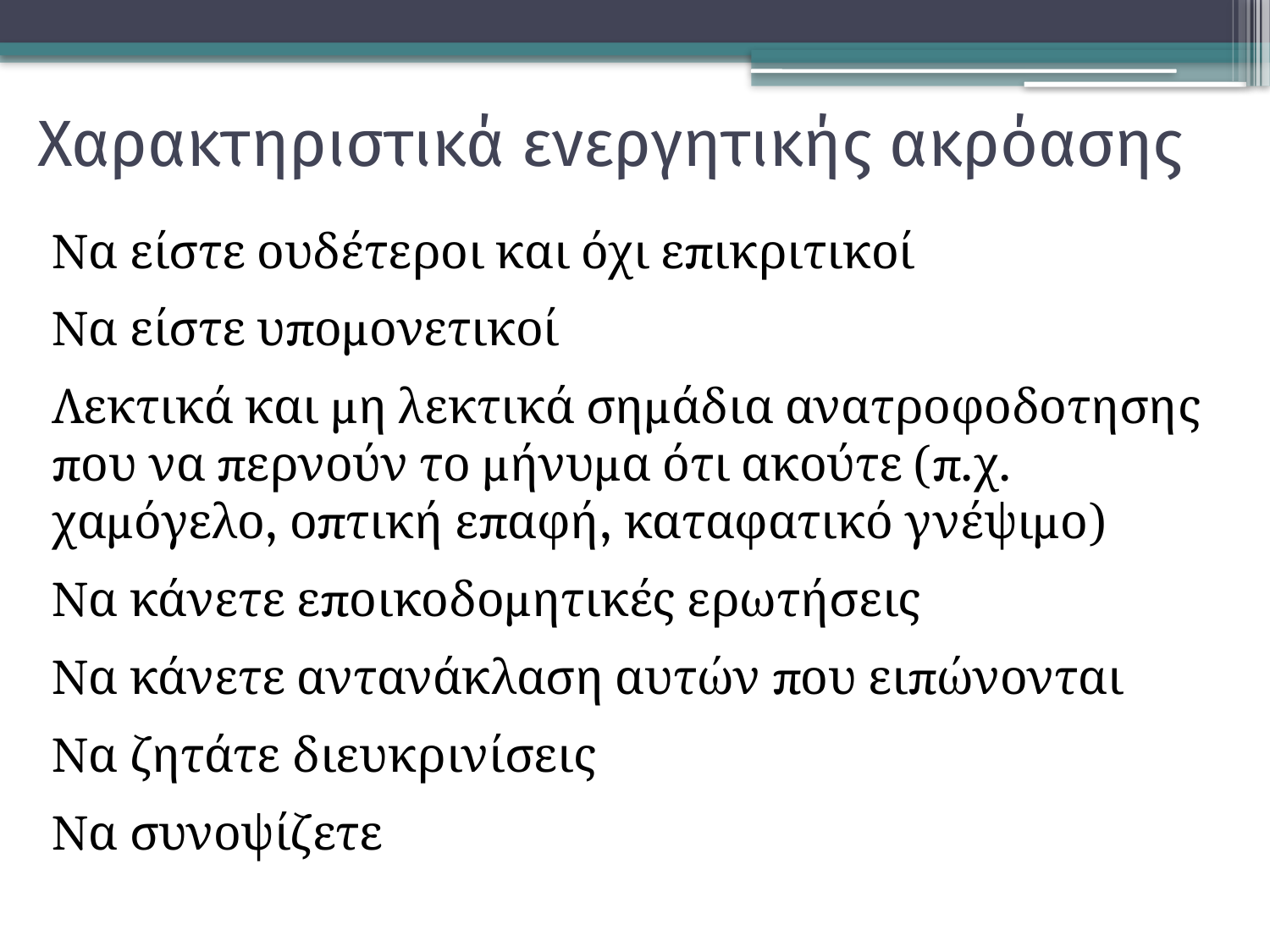

# Χαρακτηριστικά ενεργητικής ακρόασης
Να είστε ουδέτεροι και όχι επικριτικοί
Να είστε υπομονετικοί
Λεκτικά και μη λεκτικά σημάδια ανατροφοδοτησης που να περνούν το μήνυμα ότι ακούτε (π.χ. χαμόγελο, οπτική επαφή, καταφατικό γνέψιμο)
Να κάνετε εποικοδομητικές ερωτήσεις
Να κάνετε αντανάκλαση αυτών που ειπώνονται
Να ζητάτε διευκρινίσεις
Να συνοψίζετε